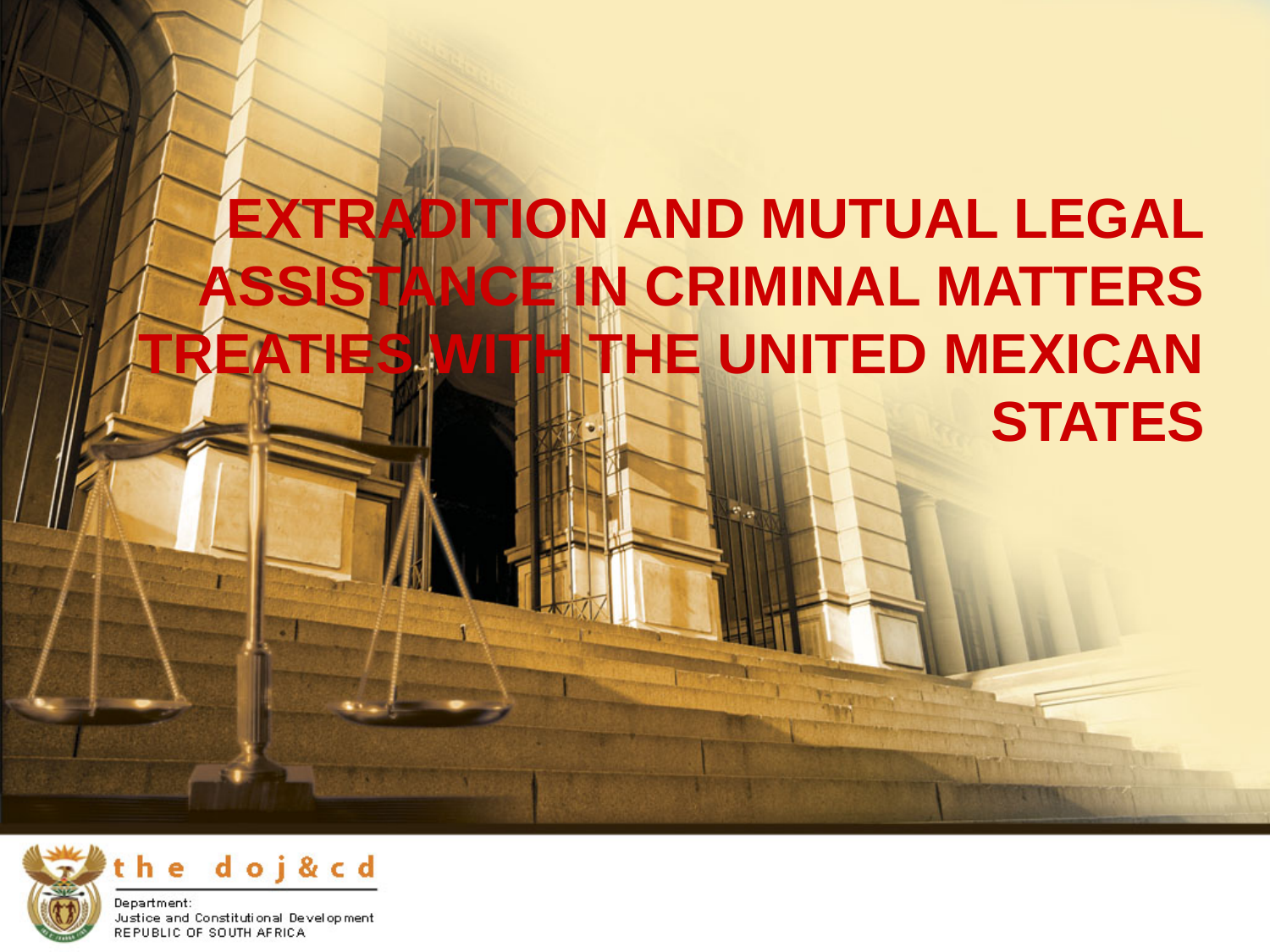

# EXTRADITION AND MUTUAL LEGAL ASSISTANCE IN CRIMINAL MATTERS TREATIES WITH THE UNITED MEXICAN STATES